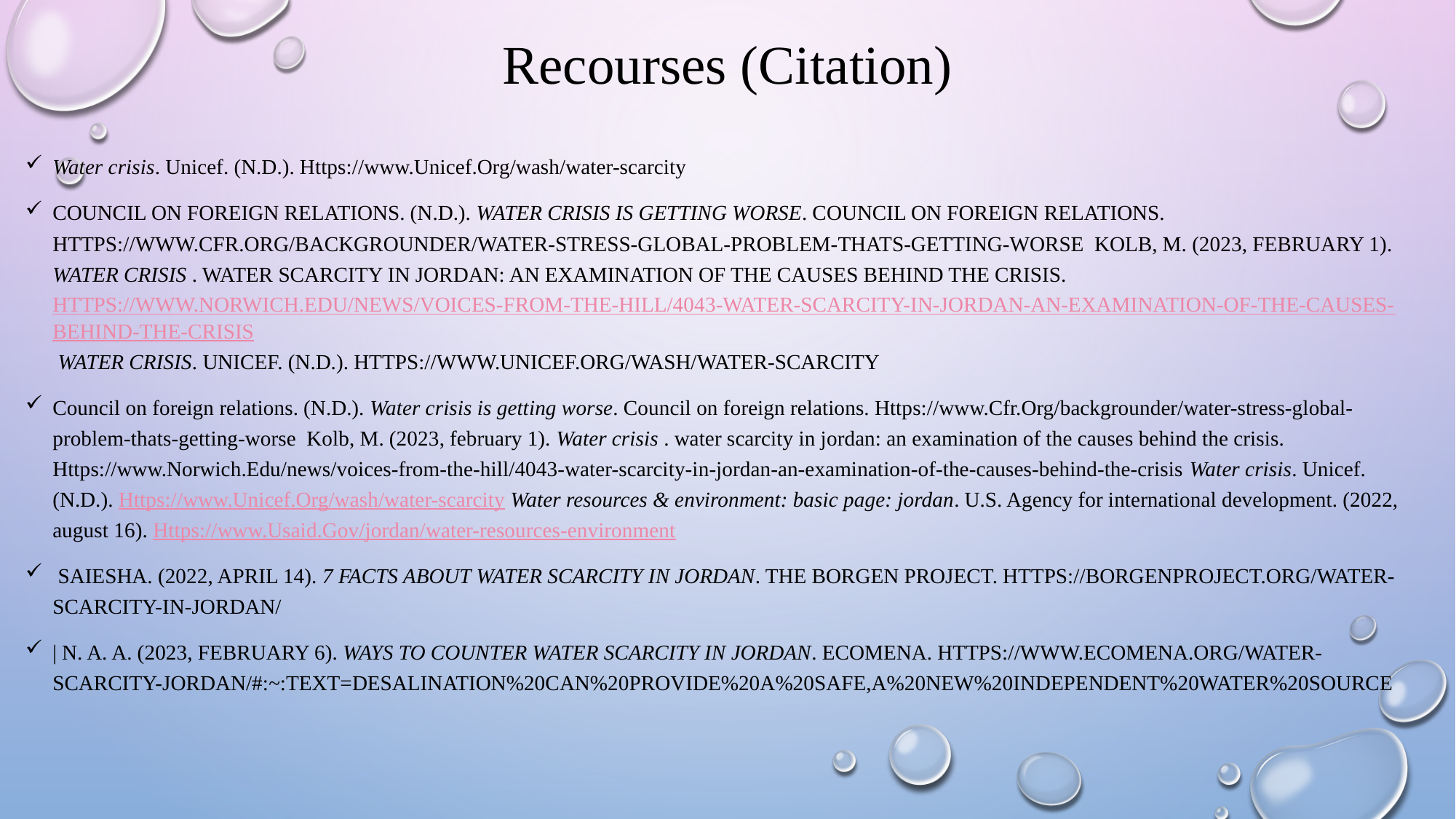

# Recourses (Citation)
Water crisis. Unicef. (N.D.). Https://www.Unicef.Org/wash/water-scarcity
Council on Foreign Relations. (n.d.). Water crisis is getting worse. Council on Foreign Relations. https://www.cfr.org/backgrounder/water-stress-global-problem-thats-getting-worse  Kolb, M. (2023, February 1). water crisis . Water Scarcity in Jordan: An Examination of the Causes behind the Crisis. https://www.norwich.edu/news/voices-from-the-hill/4043-water-scarcity-in-jordan-an-examination-of-the-causes-behind-the-crisis Water Crisis. UNICEF. (n.d.). https://www.unicef.org/wash/water-scarcity
Council on foreign relations. (N.D.). Water crisis is getting worse. Council on foreign relations. Https://www.Cfr.Org/backgrounder/water-stress-global-problem-thats-getting-worse  Kolb, M. (2023, february 1). Water crisis . water scarcity in jordan: an examination of the causes behind the crisis. Https://www.Norwich.Edu/news/voices-from-the-hill/4043-water-scarcity-in-jordan-an-examination-of-the-causes-behind-the-crisis Water crisis. Unicef. (N.D.). Https://www.Unicef.Org/wash/water-scarcity Water resources & environment: basic page: jordan. U.S. Agency for international development. (2022, august 16). Https://www.Usaid.Gov/jordan/water-resources-environment
 Saiesha. (2022, April 14). 7 facts about water scarcity in Jordan. The Borgen Project. https://borgenproject.org/water-scarcity-in-jordan/
| N. A. A. (2023, February 6). Ways to counter water scarcity in Jordan. EcoMENA. https://www.ecomena.org/water-scarcity-jordan/#:~:text=Desalination%20can%20provide%20a%20safe,a%20new%20independent%20water%20source